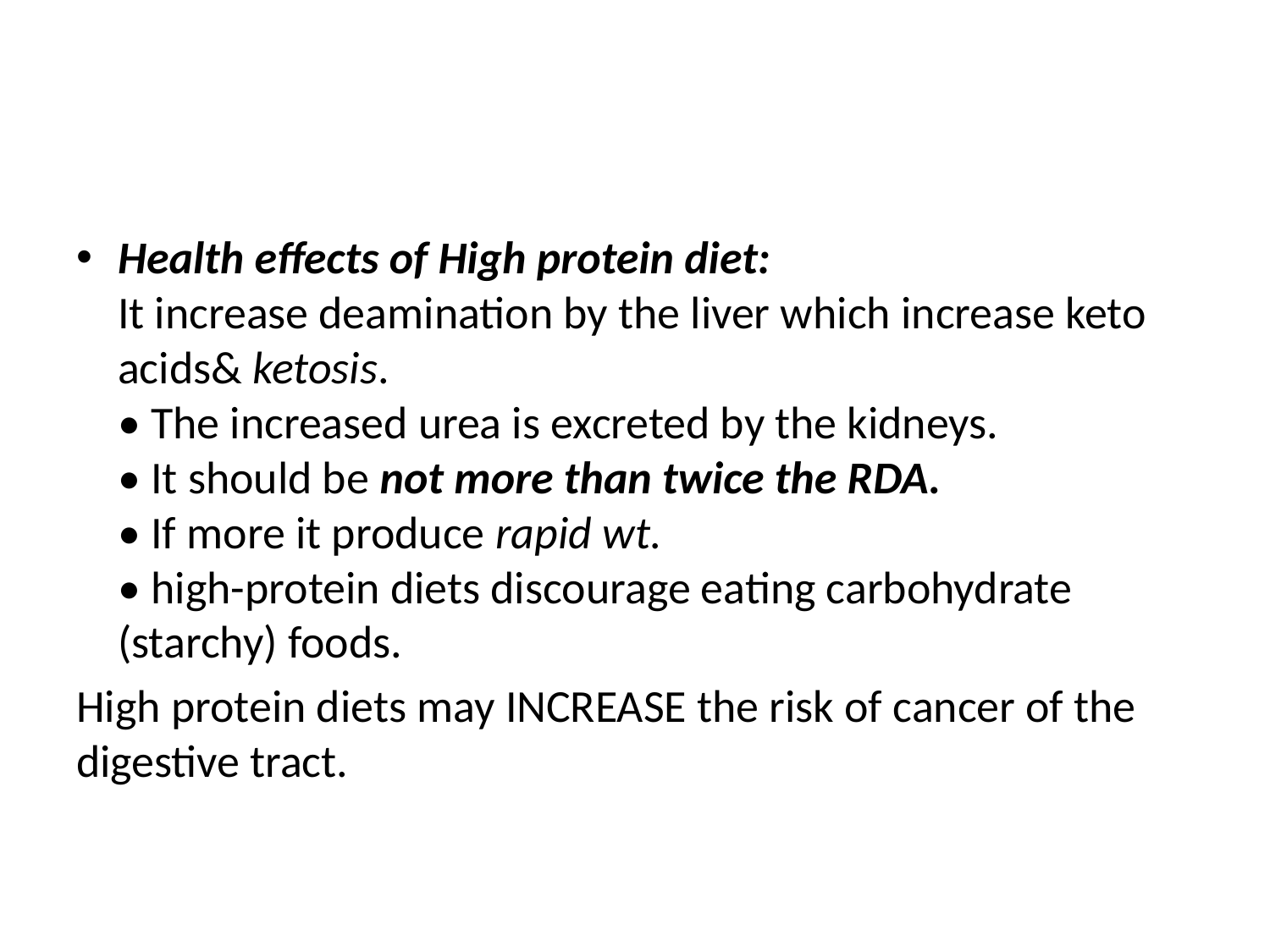

#
Health effects of High protein diet:
It increase deamination by the liver which increase keto acids& ketosis.
• The increased urea is excreted by the kidneys.
• It should be not more than twice the RDA.
• If more it produce rapid wt.
• high-protein diets discourage eating carbohydrate (starchy) foods.
High protein diets may INCREASE the risk of cancer of the digestive tract.